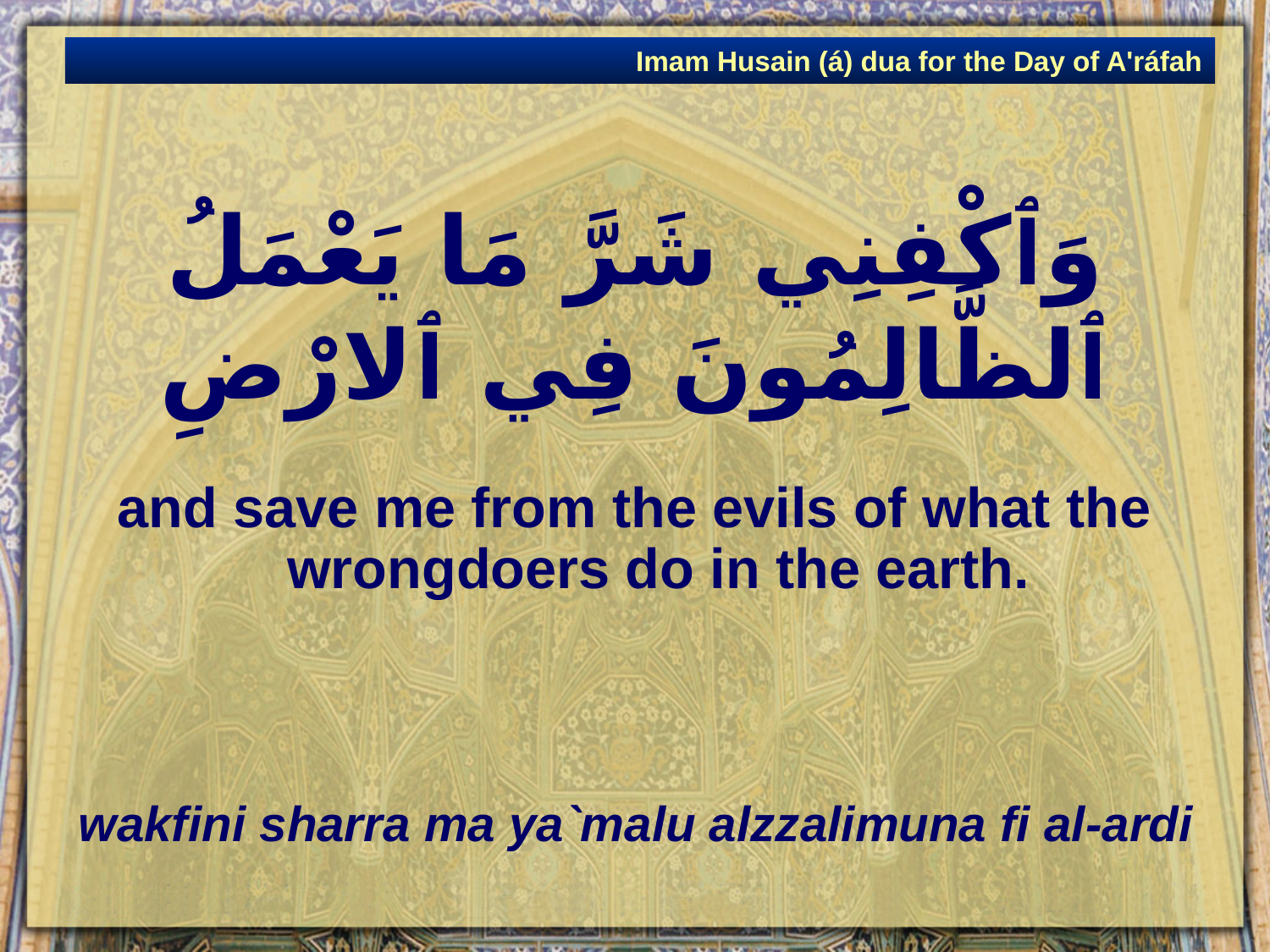

Imam Husain (á) dua for the Day of A'ráfah
# وَٱكْفِنِي شَرَّ مَا يَعْمَلُ ٱلظَّالِمُونَ فِي ٱلارْضِ
and save me from the evils of what the wrongdoers do in the earth.
wakfini sharra ma ya`malu alzzalimuna fi al-ardi